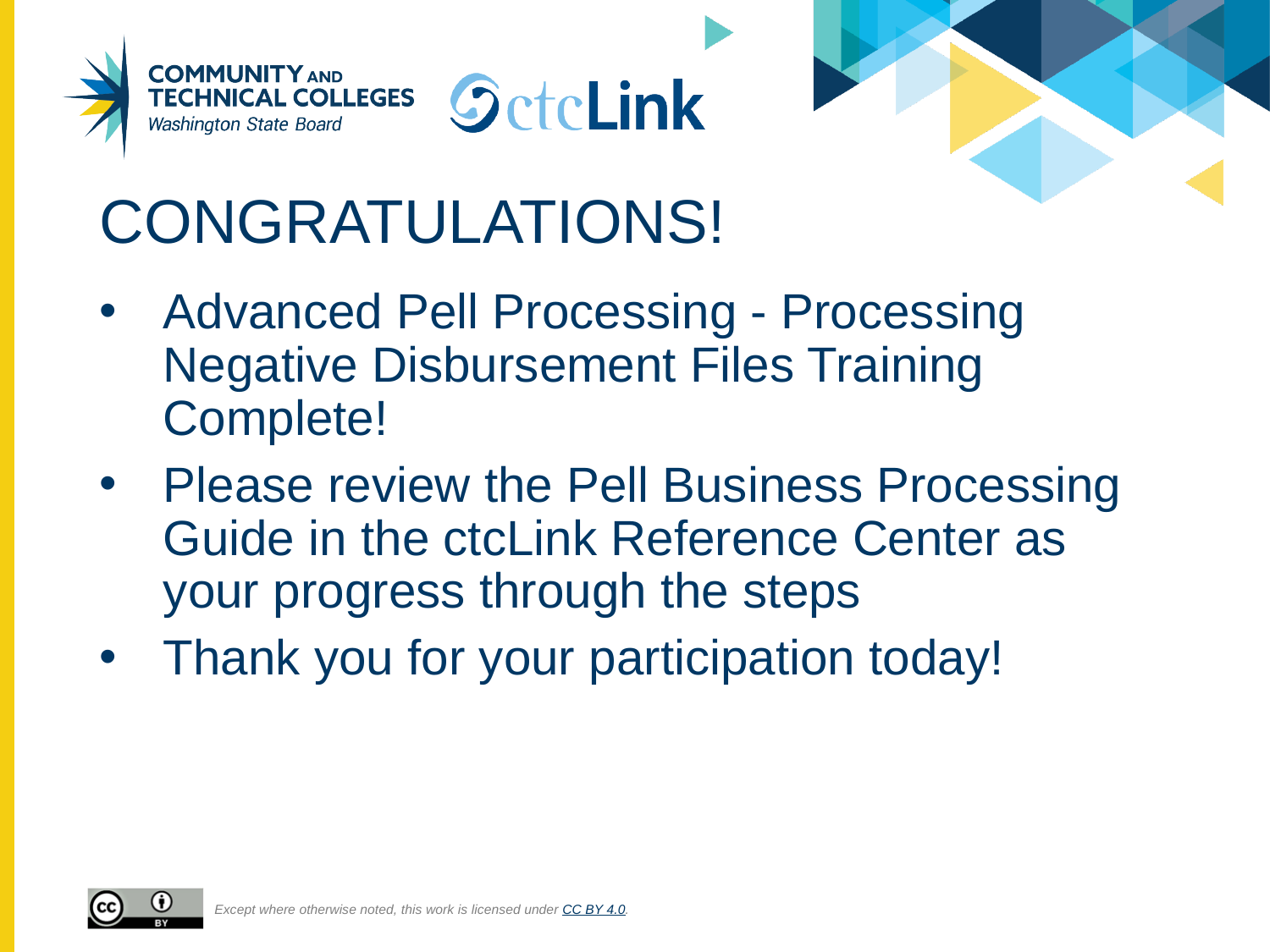

# Congratulations!
Advanced Pell Processing - Processing Negative Disbursement Files Training Complete!
Please review the Pell Business Processing Guide in the ctcLink Reference Center as your progress through the steps
Thank you for your participation today!